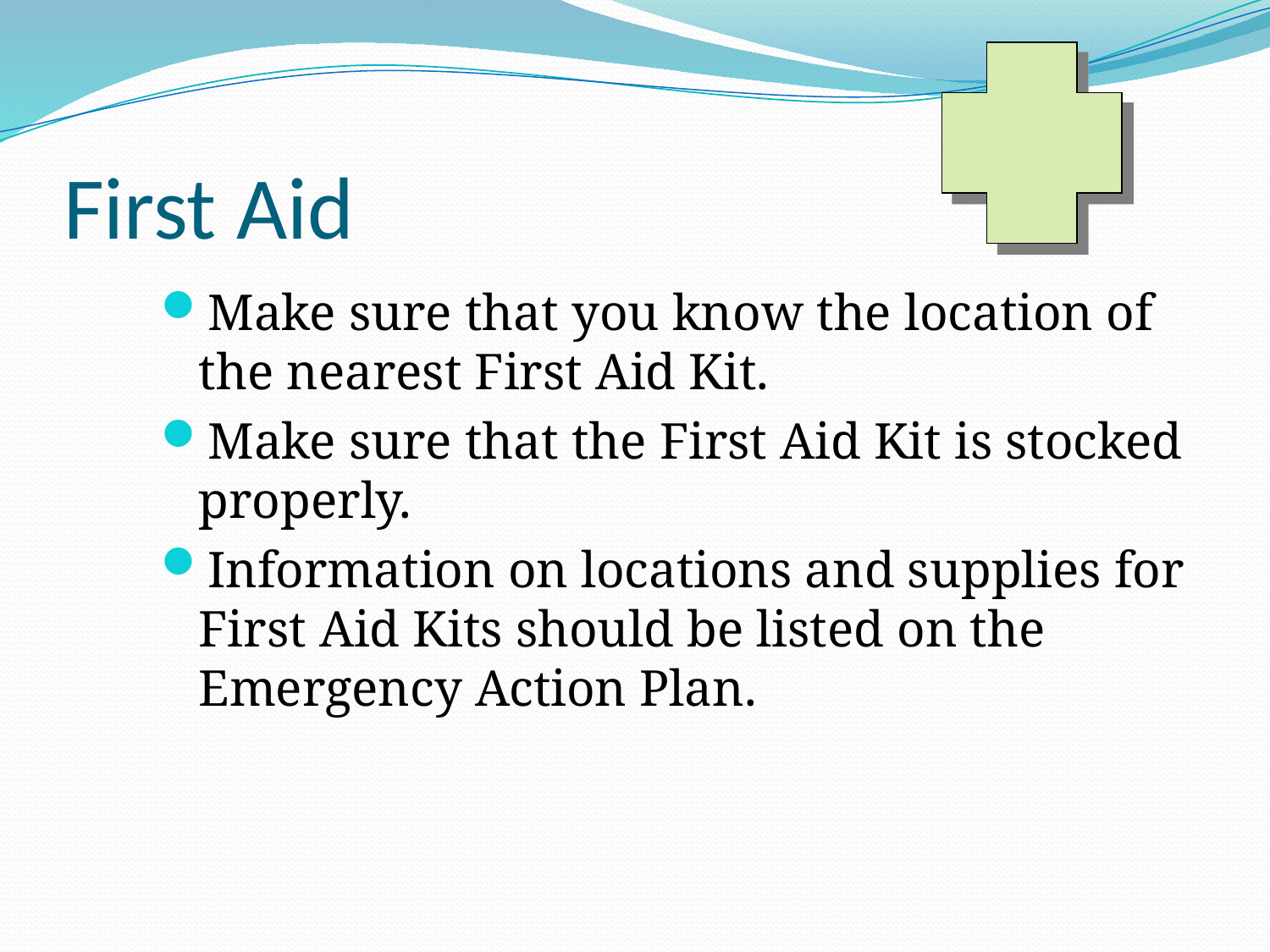

# First Aid
Make sure that you know the location of the nearest First Aid Kit.
Make sure that the First Aid Kit is stocked properly.
Information on locations and supplies for First Aid Kits should be listed on the Emergency Action Plan.